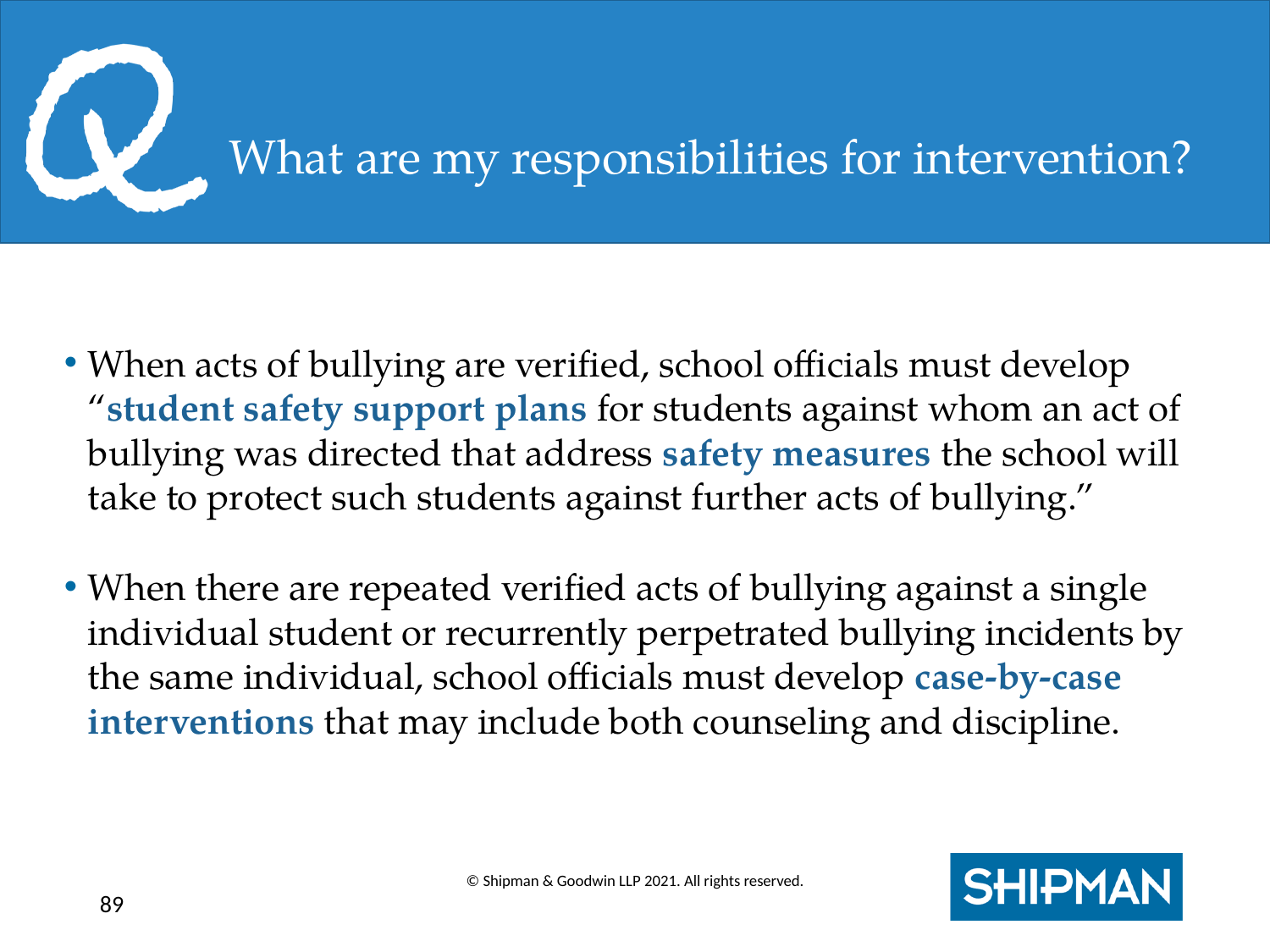

What are my responsibilities for intervention?
When acts of bullying are verified, school officials must develop “student safety support plans for students against whom an act of bullying was directed that address safety measures the school will take to protect such students against further acts of bullying.”

When there are repeated verified acts of bullying against a single individual student or recurrently perpetrated bullying incidents by the same individual, school officials must develop case-by-case interventions that may include both counseling and discipline.
© Shipman & Goodwin LLP 2021. All rights reserved.
89